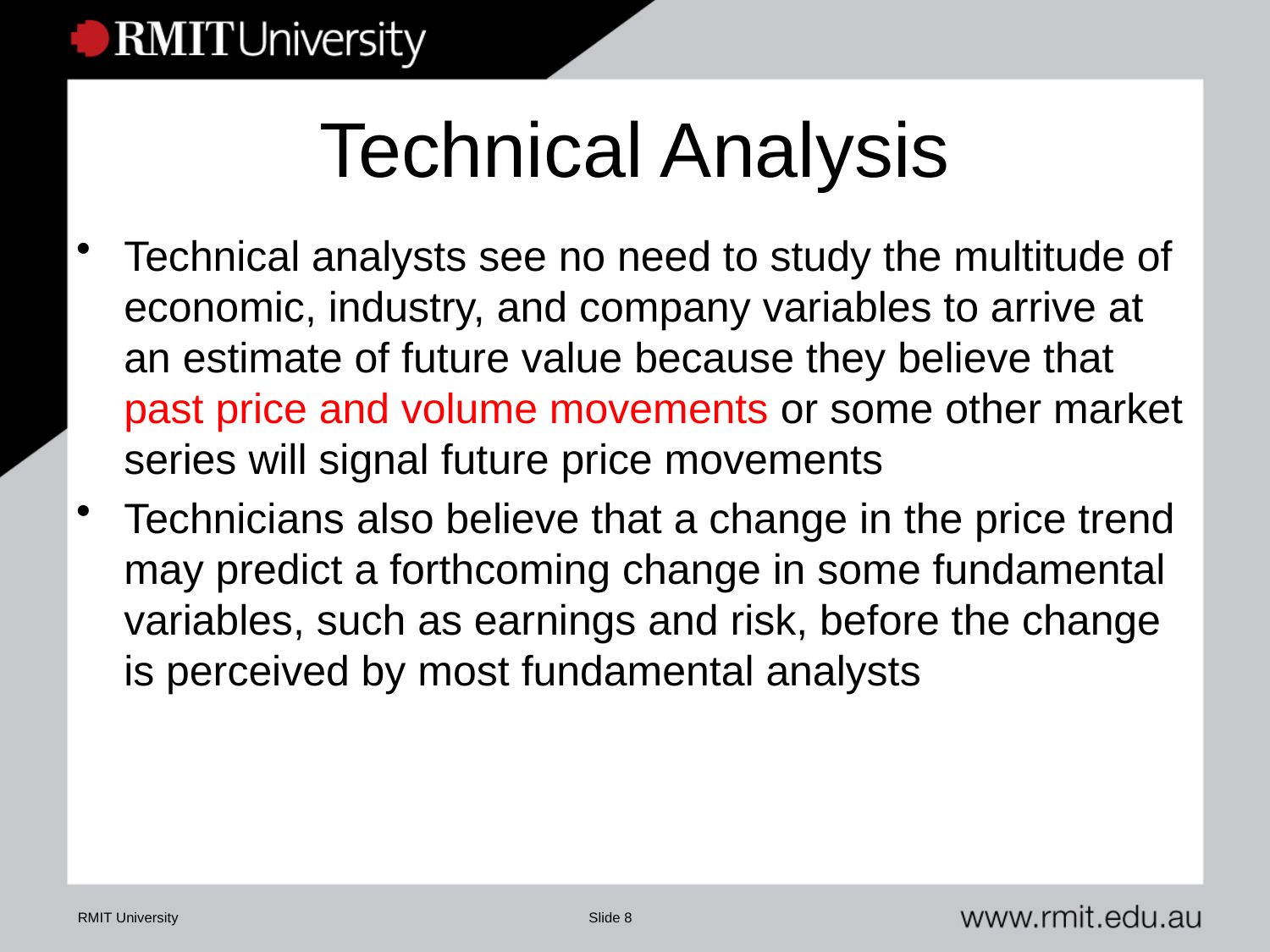

# Technical Analysis
Technical analysts see no need to study the multitude of economic, industry, and company variables to arrive at an estimate of future value because they believe that past price and volume movements or some other market series will signal future price movements
Technicians also believe that a change in the price trend may predict a forthcoming change in some fundamental variables, such as earnings and risk, before the change is perceived by most fundamental analysts

RMIT University
Slide 8